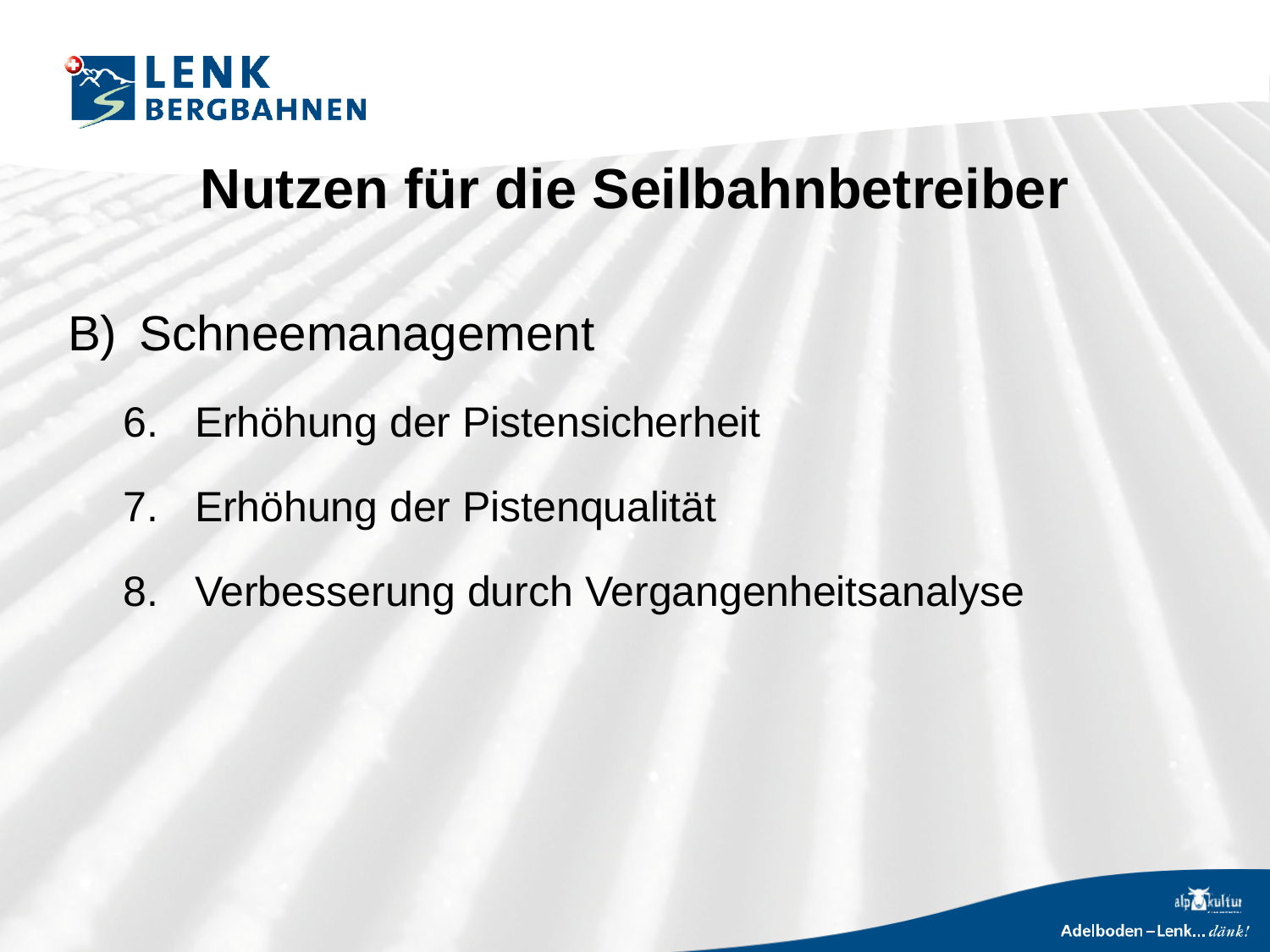

# Nutzen für die Seilbahnbetreiber
Schneemanagement
Erhöhung der Pistensicherheit
Erhöhung der Pistenqualität
Verbesserung durch Vergangenheitsanalyse